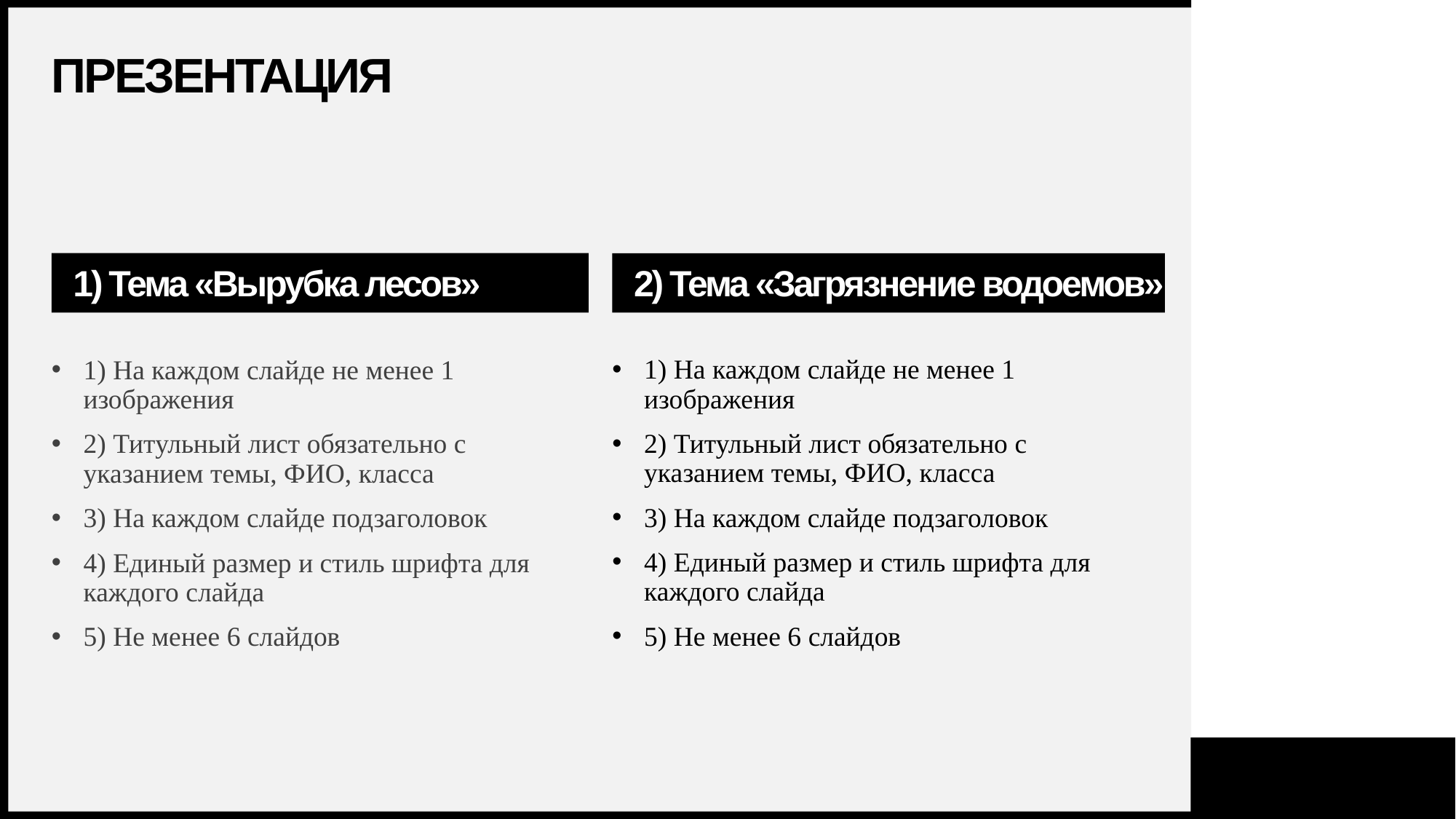

# Презентация
1) Тема «Вырубка лесов»
2) Тема «Загрязнение водоемов»
1) На каждом слайде не менее 1 изображения
2) Титульный лист обязательно с указанием темы, ФИО, класса
3) На каждом слайде подзаголовок
4) Единый размер и стиль шрифта для каждого слайда
5) Не менее 6 слайдов
1) На каждом слайде не менее 1 изображения
2) Титульный лист обязательно с указанием темы, ФИО, класса
3) На каждом слайде подзаголовок
4) Единый размер и стиль шрифта для каждого слайда
5) Не менее 6 слайдов

6